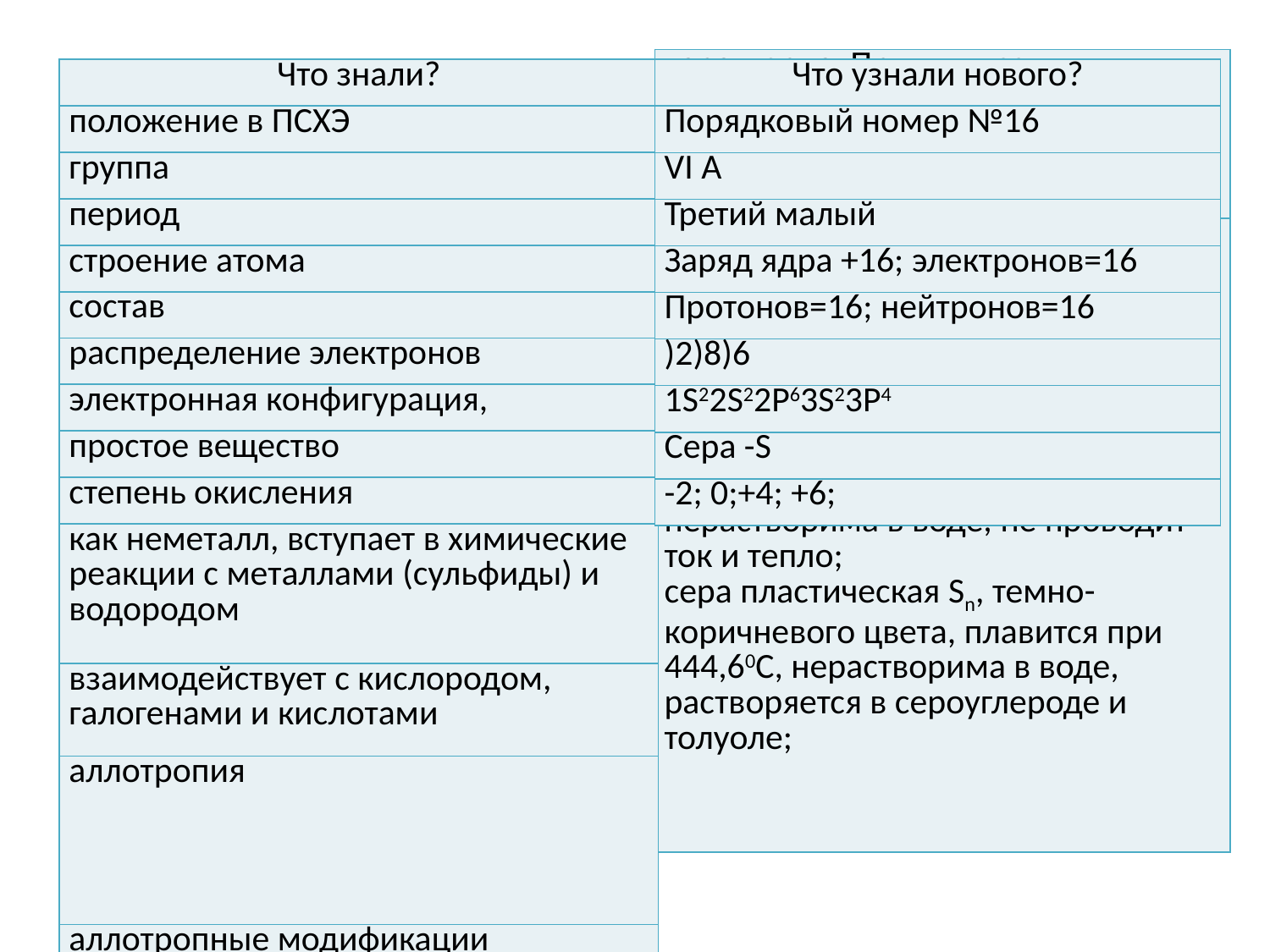

| характерна. При н.у. все модификации серы с течением времени превращаются в ромбическую. |
| --- |
| сера ромбическая S8, кристаллы октаэдрической формы, лимонно-жёлтого цвета, плавится при 112,80С, нерастворима в воде, не проводит ток и тепло; сера моноклинная, кристаллы призматической формы, медово-жёлтого цвета, плавится при 1190С, нерастворима в воде, не проводит ток и тепло; сера пластическая Sn, темно-коричневого цвета, плавится при 444,60С, нерастворима в воде, растворяется в сероуглероде и толуоле; |
| Что узнали нового? |
| --- |
| Порядковый номер №16 |
| VI А |
| Третий малый |
| Заряд ядра +16; электронов=16 |
| Протонов=16; нейтронов=16 |
| )2)8)6 |
| 1S22S22P63S23P4 |
| Сера -S |
| -2; 0;+4; +6; |
| Что знали? |
| --- |
| положение в ПСХЭ |
| группа |
| период |
| строение атома |
| состав |
| распределение электронов |
| электронная конфигурация, |
| простое вещество |
| степень окисления |
| как неметалл, вступает в химические реакции с металлами (сульфиды) и водородом |
| взаимодействует с кислородом, галогенами и кислотами |
| аллотропия |
| аллотропные модификации |